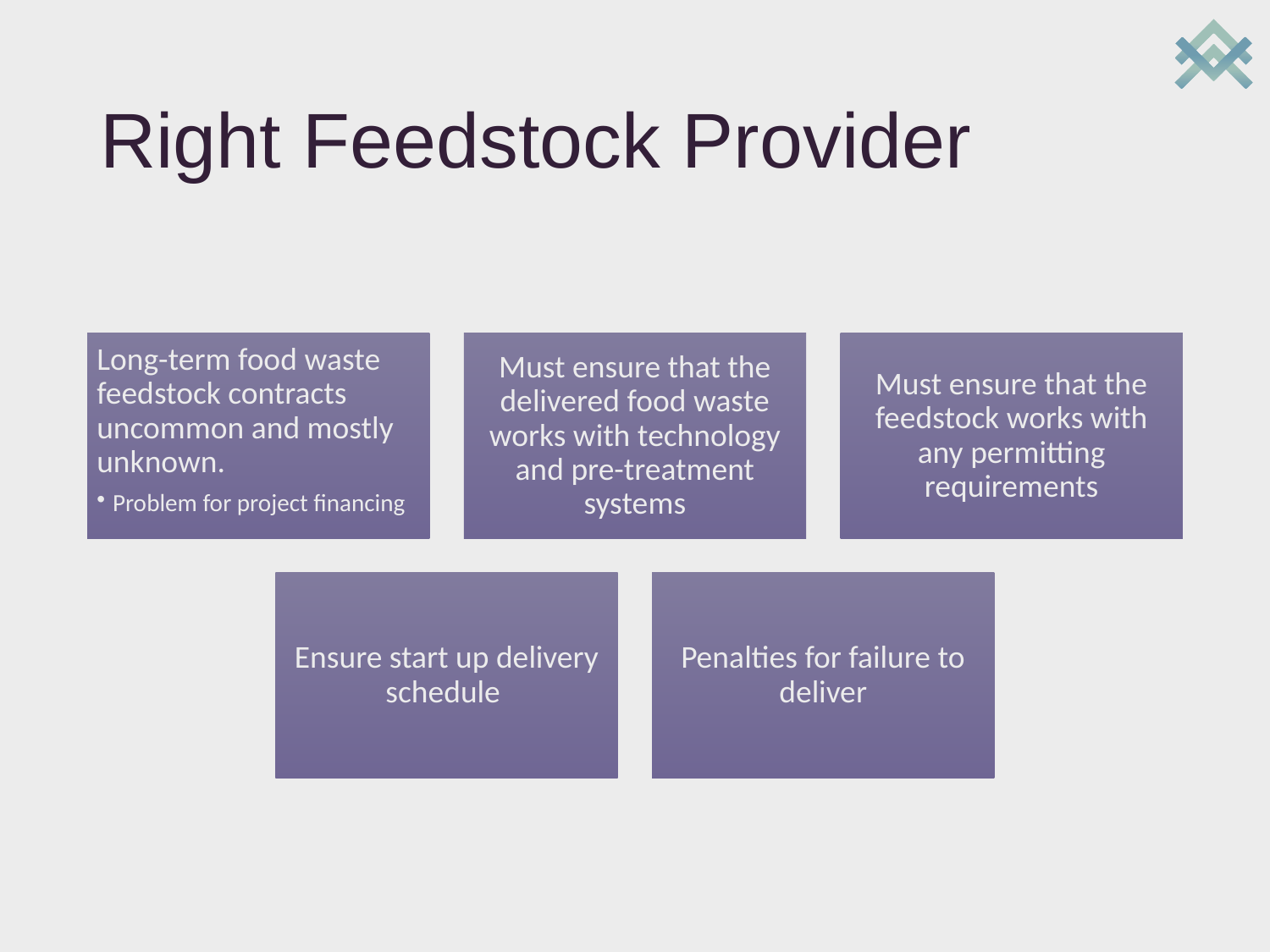

# Right Feedstock Provider
Long-term food waste feedstock contracts uncommon and mostly unknown.
Problem for project financing
Must ensure that the delivered food waste works with technology and pre-treatment systems
Must ensure that the feedstock works with any permitting requirements
Ensure start up delivery schedule
Penalties for failure to deliver